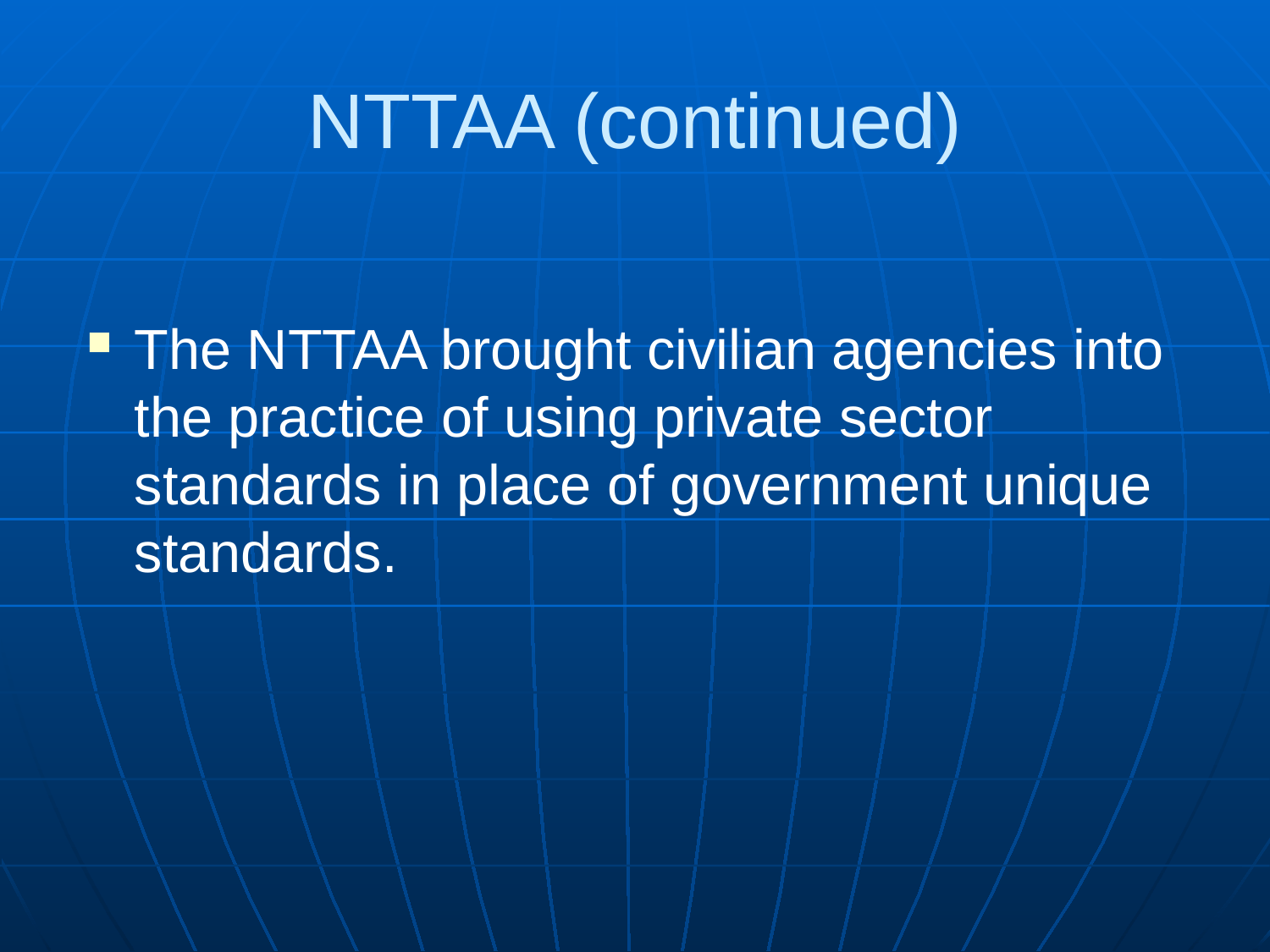

# NTTAA (continued)
The NTTAA brought civilian agencies into the practice of using private sector standards in place of government unique standards.